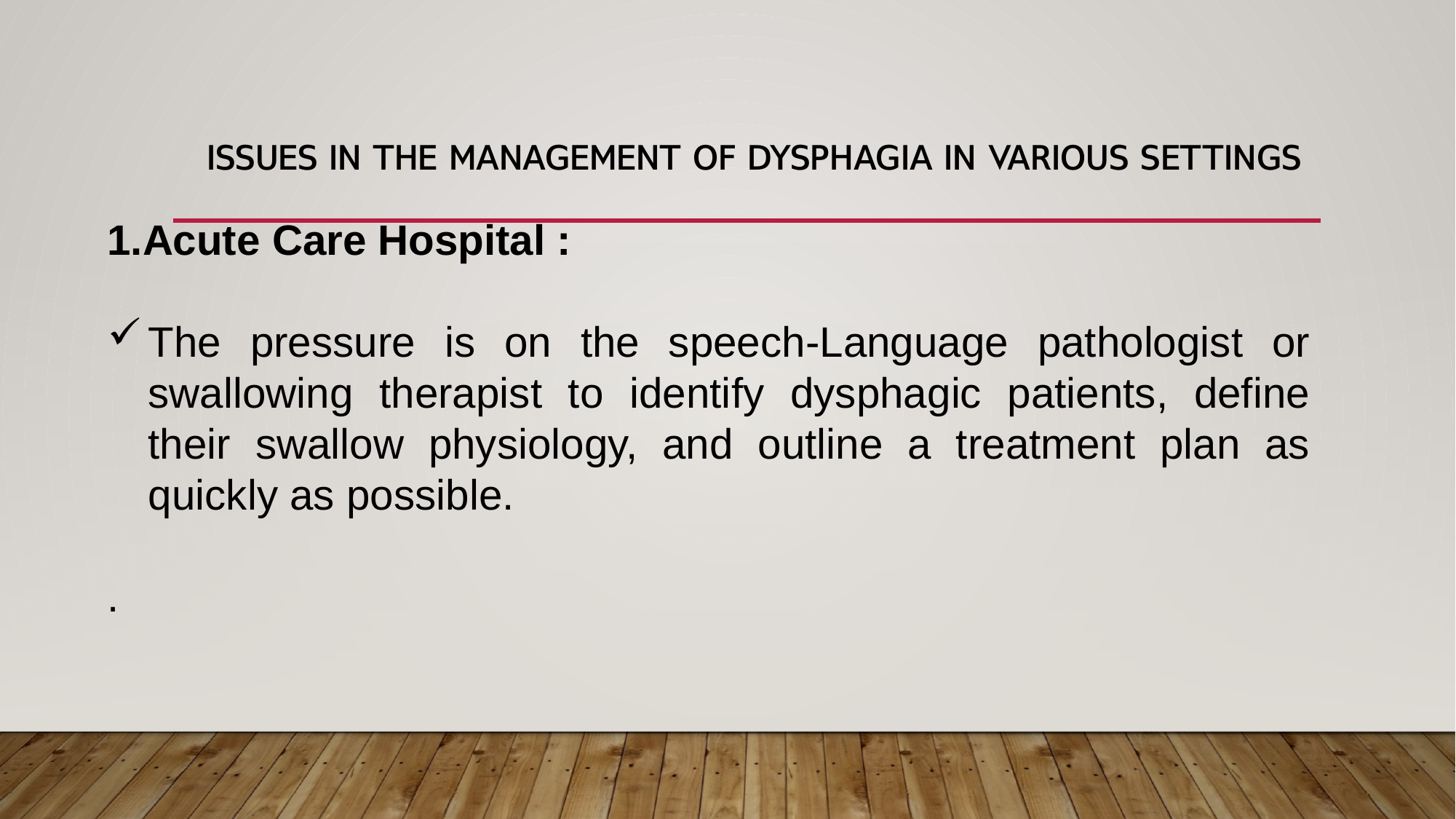

# Issues in the Management of Dysphagia in Various Settings
Acute Care Hospital :

The pressure is on the speech-Language pathologist or swallowing therapist to identify dysphagic patients, define their swallow physiology, and outline a treatment plan as quickly as possible.

.